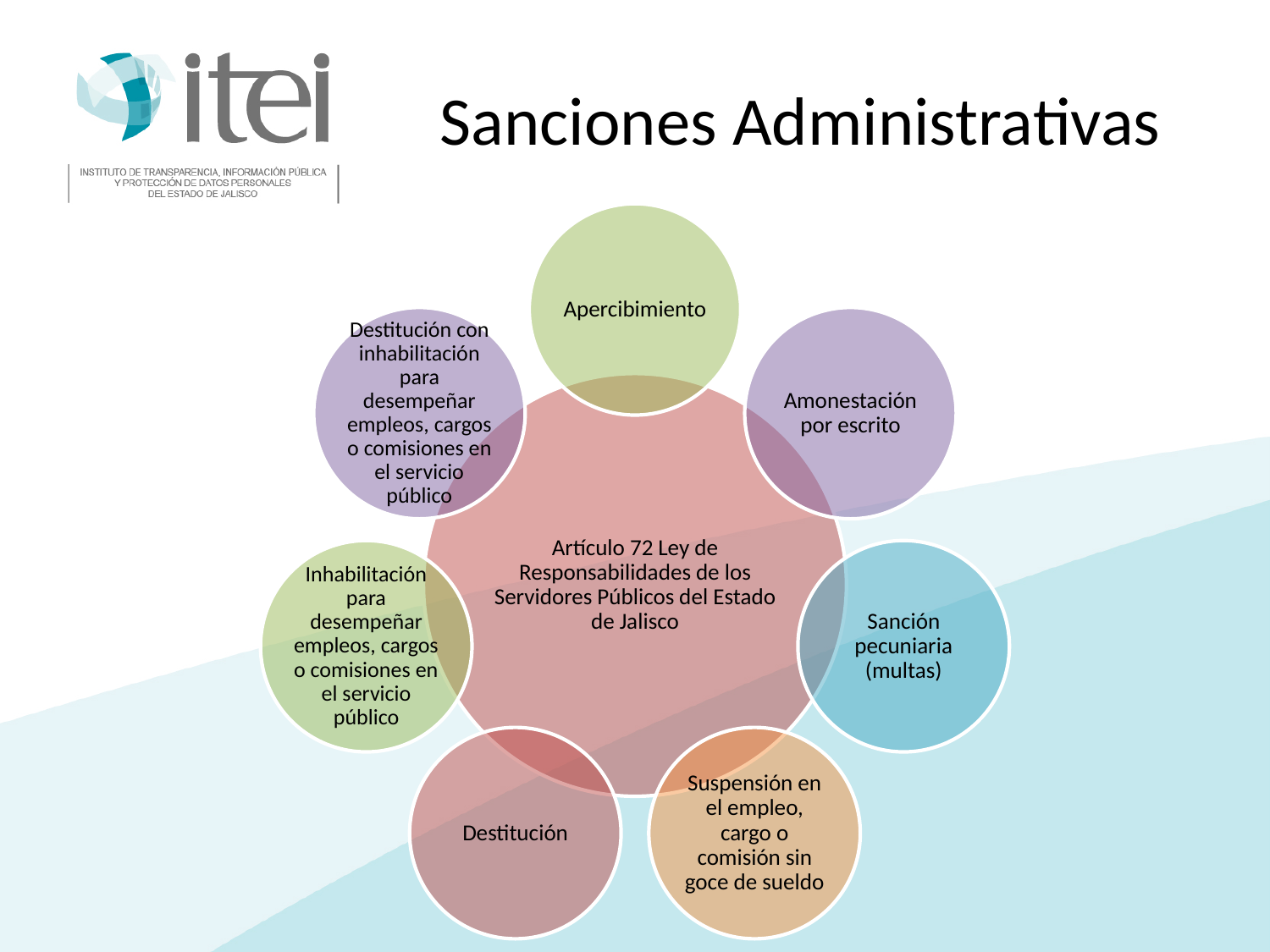

# Sanciones Administrativas
Artículo 72 Ley de Responsabilidades de los Servidores Públicos del Estado de Jalisco
Apercibimiento
Amonestación por escrito
Sanción pecuniaria (multas)
Suspensión en el empleo, cargo o comisión sin goce de sueldo
Destitución
Inhabilitación para desempeñar empleos, cargos o comisiones en el servicio público
Destitución con inhabilitación para desempeñar empleos, cargos o comisiones en el servicio público